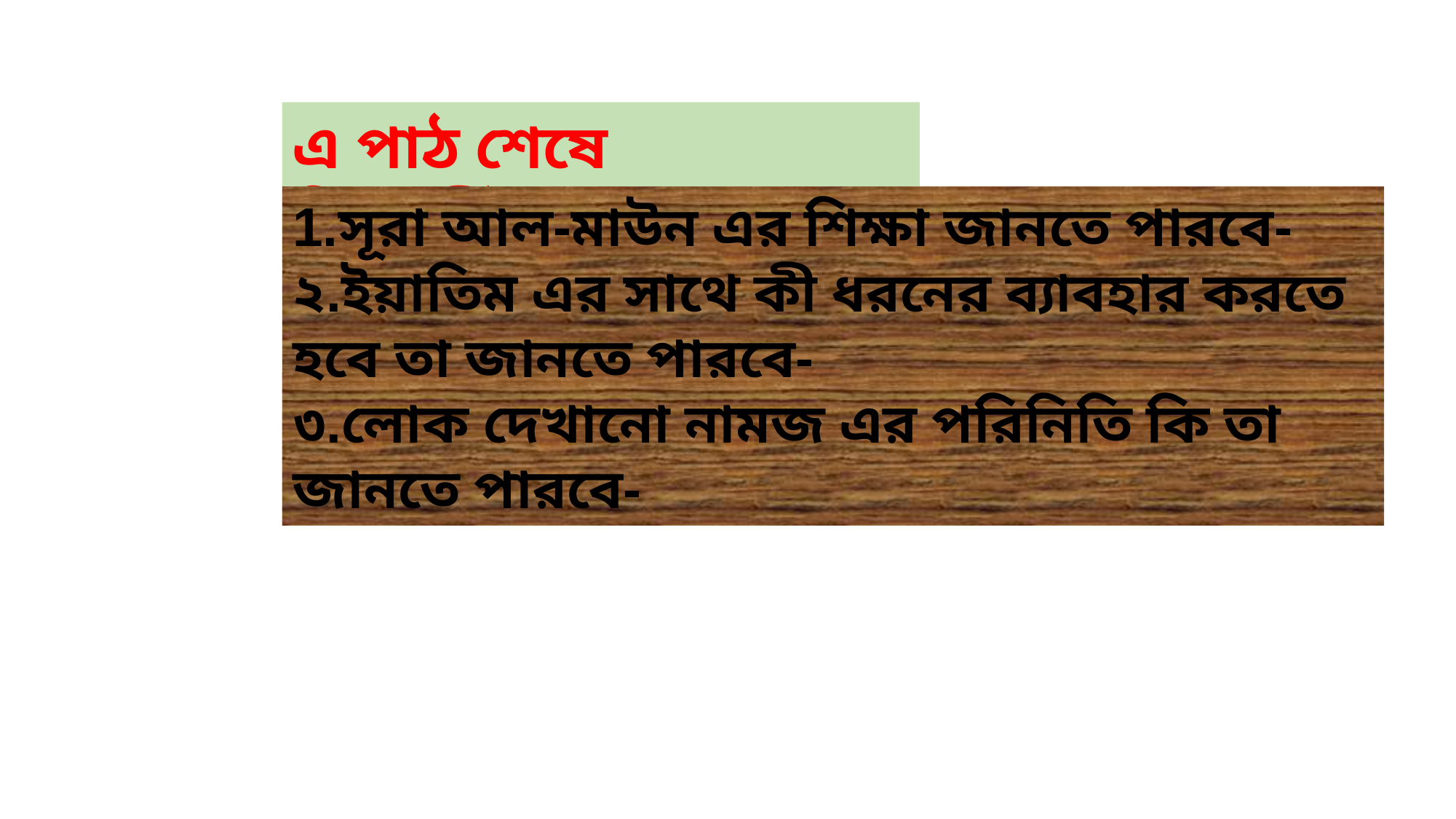

এ পাঠ শেষে শিক্ষার্থীরা-------
সূরা আল-মাউন এর শিক্ষা জানতে পারবে-
২.ইয়াতিম এর সাথে কী ধরনের ব্যাবহার করতে হবে তা জানতে পারবে-
৩.লোক দেখানো নামজ এর পরিনিতি কি তা জানতে পারবে-